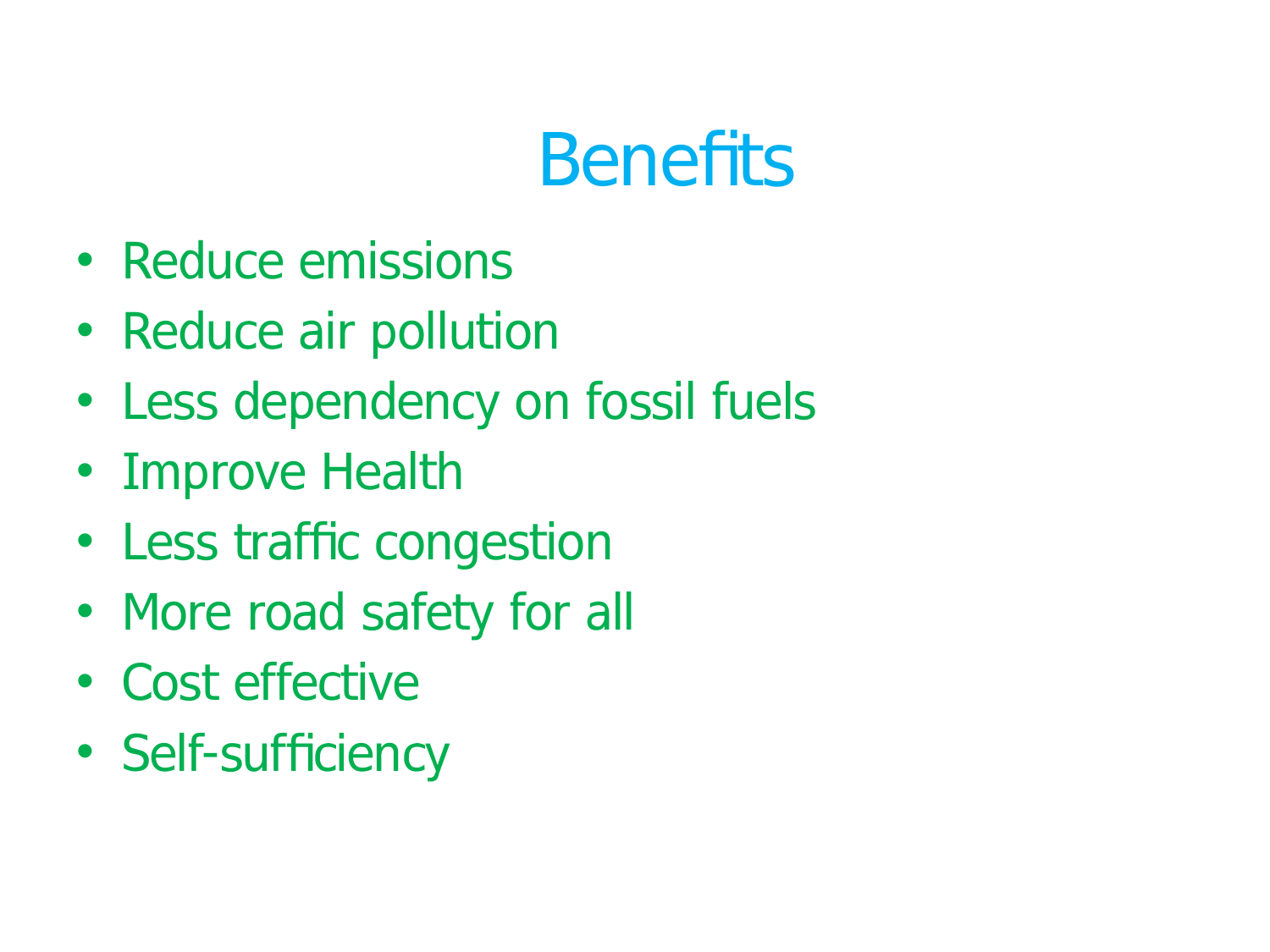

# Benefits
Reduce emissions
Reduce air pollution
Less dependency on fossil fuels
Improve Health
Less traffic congestion
More road safety for all
Cost effective
Self-sufficiency